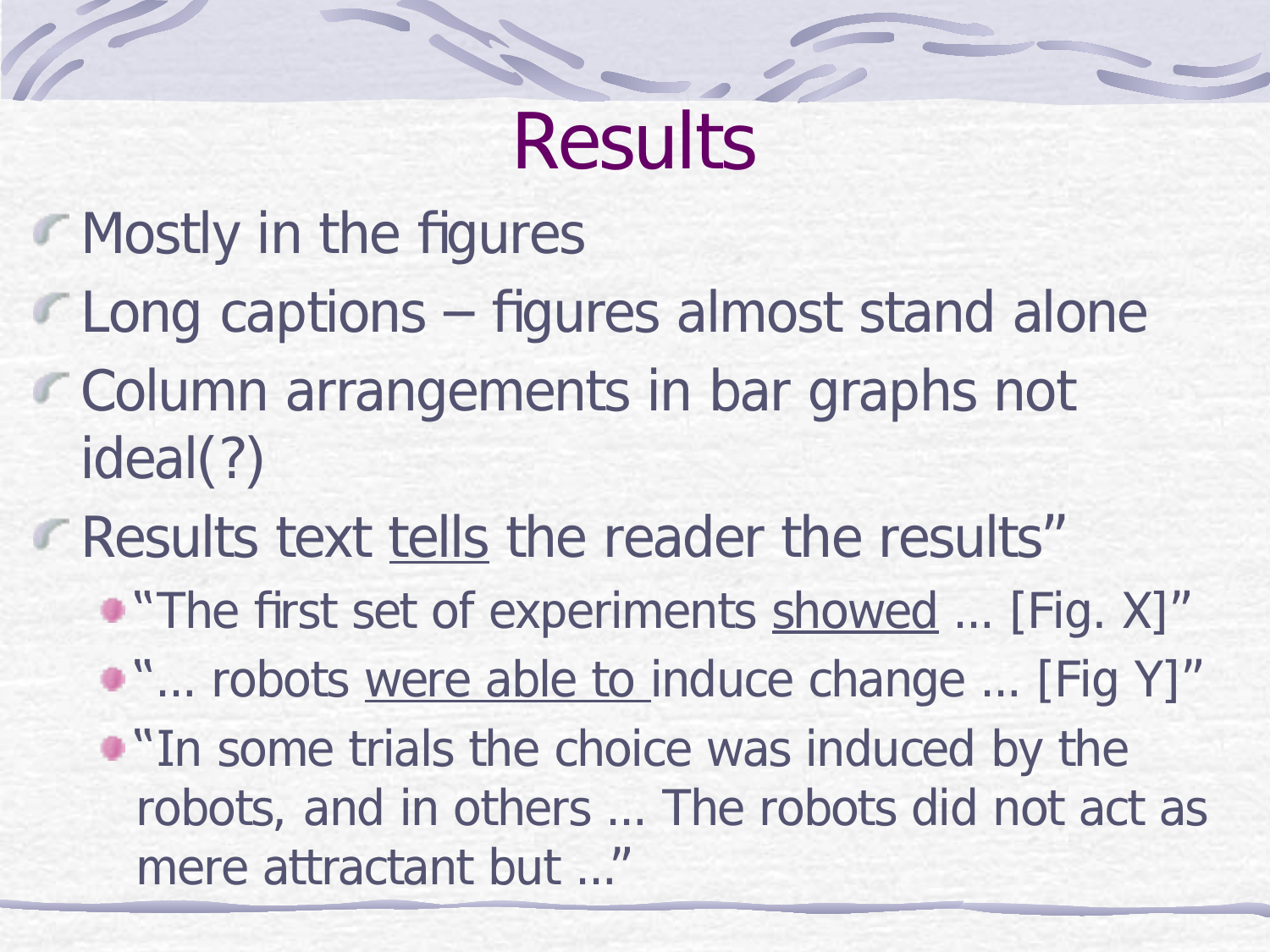

# Results
Mostly in the figures
Long captions – figures almost stand alone
Column arrangements in bar graphs not ideal(?)
Results text tells the reader the results”
“The first set of experiments showed … [Fig. X]”
“… robots were able to induce change … [Fig Y]”
“In some trials the choice was induced by the robots, and in others … The robots did not act as mere attractant but …”